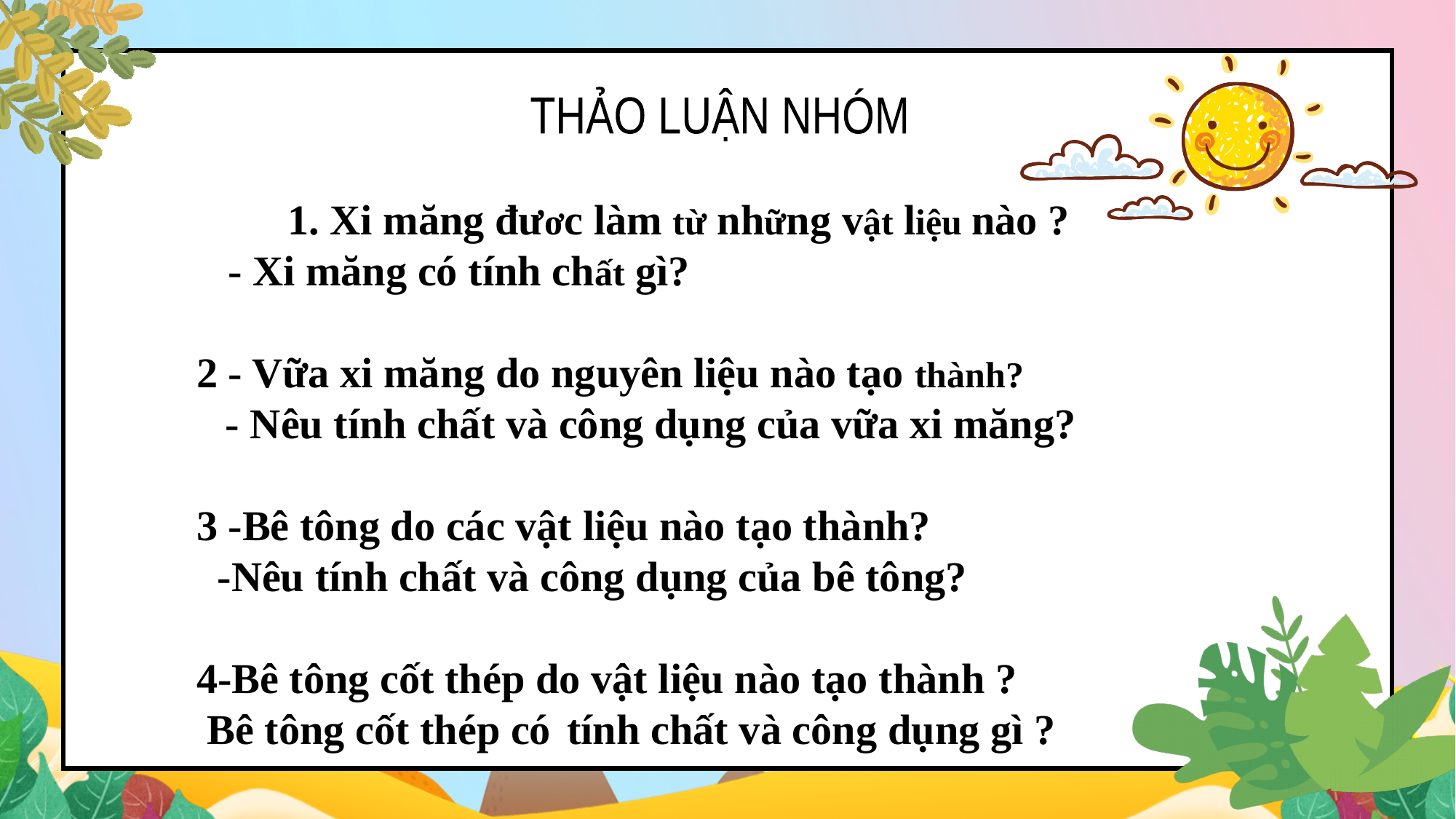

THẢO LUẬN NHÓM
1. Xi măng đươc làm từ những vật liệu nào ?
        - Xi măng có tính chất gì?

     2 - Vữa xi măng do nguyên liệu nào tạo thành?
         - Nêu tính chất và công dụng của vữa xi măng?

     3 -Bê tông do các vật liệu nào tạo thành?
       -Nêu tính chất và công dụng của bê tông?

     4-Bê tông cốt thép do vật liệu nào tạo thành ?
      Bê tông cốt thép có  tính chất và công dụng gì ?